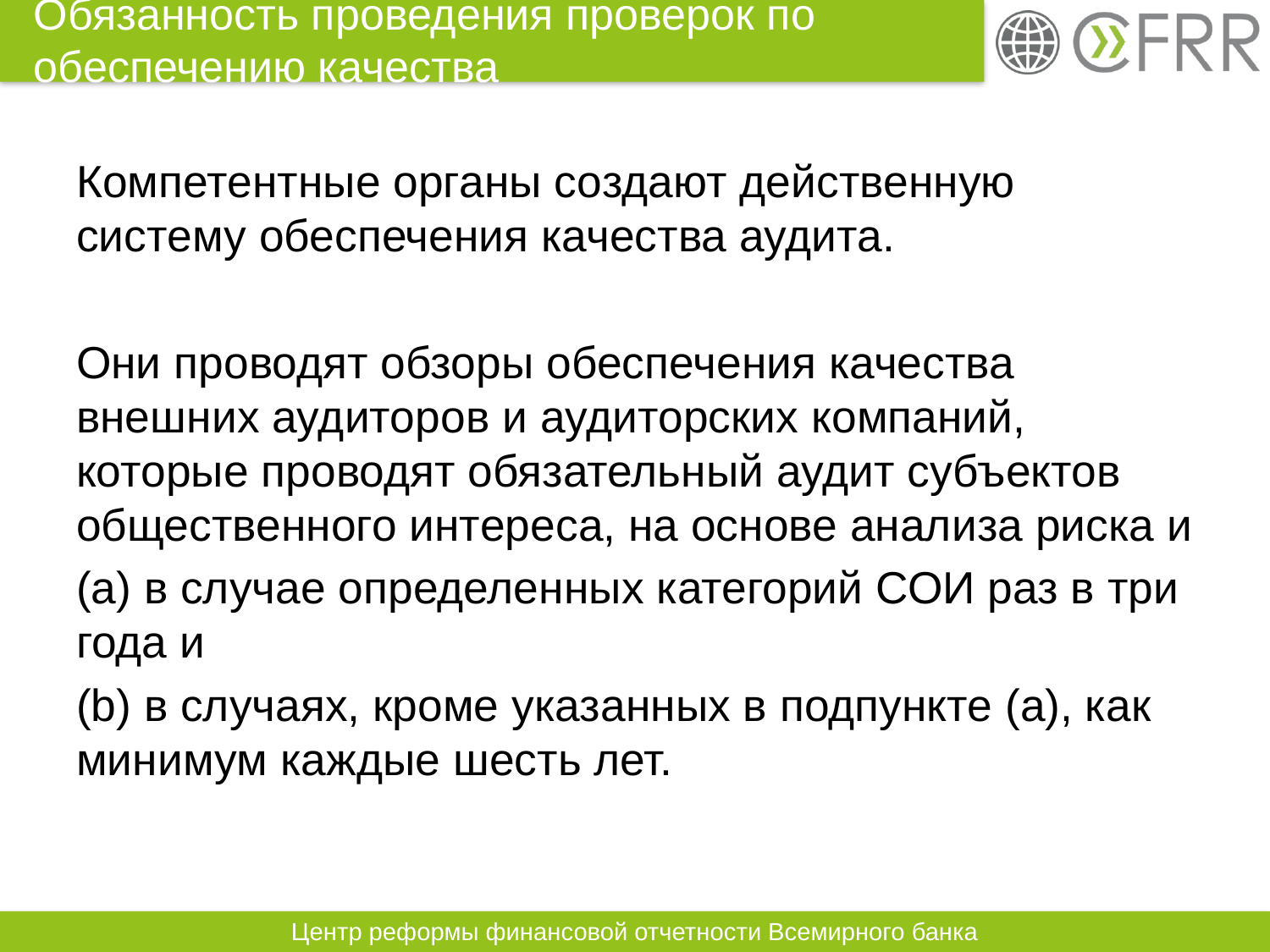

# Обязанность проведения проверок по обеспечению качества
Компетентные органы создают действенную систему обеспечения качества аудита.

Они проводят обзоры обеспечения качества внешних аудиторов и аудиторских компаний, которые проводят обязательный аудит субъектов общественного интереса, на основе анализа риска и
(a) в случае определенных категорий СОИ раз в три года и
(b) в случаях, кроме указанных в подпункте (а), как минимум каждые шесть лет.